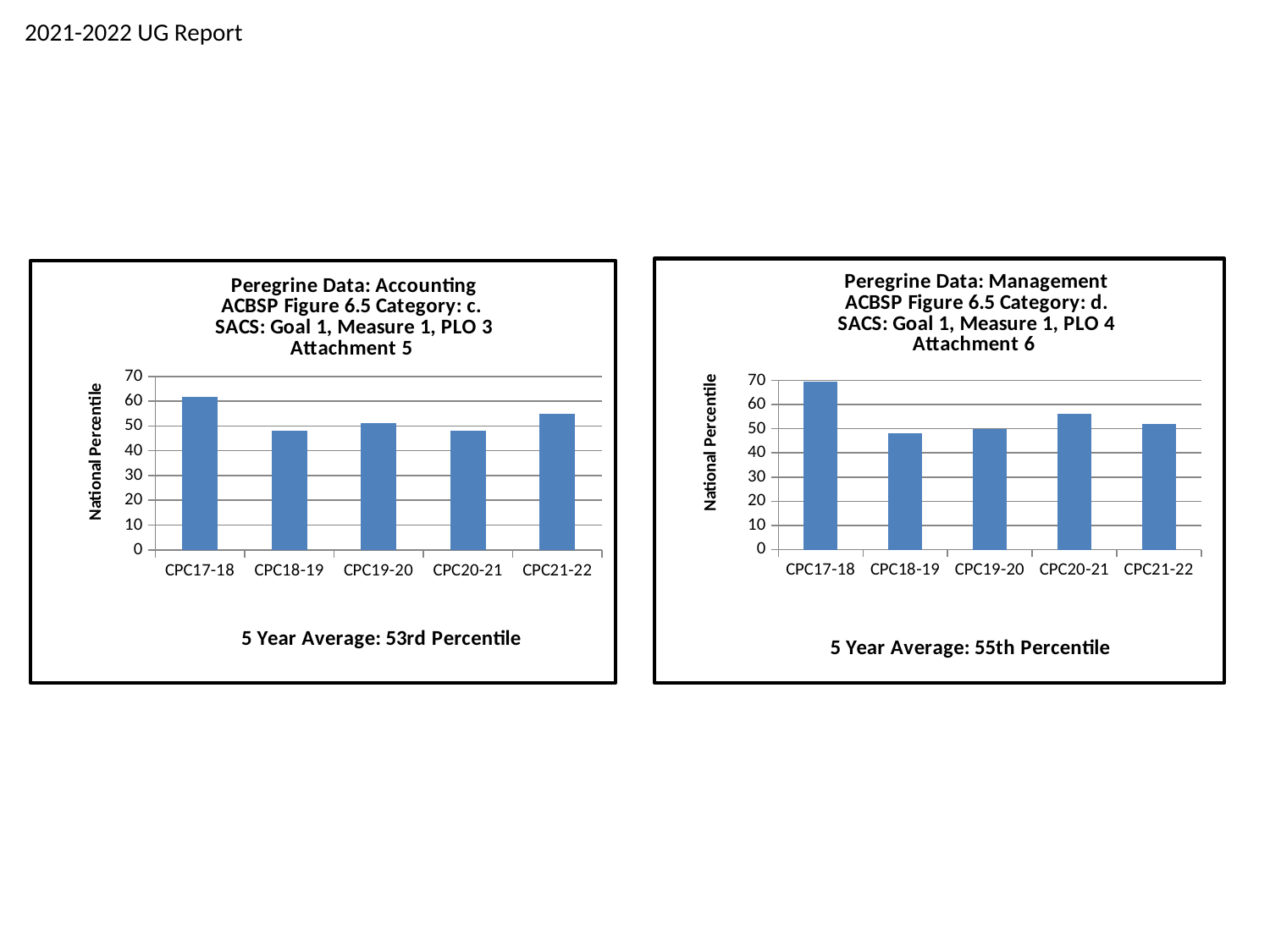

2021-2022 UG Report

### Chart: Peregrine Data: Management
ACBSP Figure 6.5 Category: d.
SACS: Goal 1, Measure 1, PLO 4
Attachment 6

| Category | Score |
|---|---|
| CPC17-18 | 69.3 |
| CPC18-19 | 48.0 |
| CPC19-20 | 50.0 |
| CPC20-21 | 56.0 |
| CPC21-22 | 52.0 |

### Chart: Peregrine Data: Accounting
ACBSP Figure 6.5 Category: c.
SACS: Goal 1, Measure 1, PLO 3
Attachment 5

| Category | Score |
|---|---|
| CPC17-18 | 61.8 |
| CPC18-19 | 48.0 |
| CPC19-20 | 51.0 |
| CPC20-21 | 48.0 |
| CPC21-22 | 55.0 |